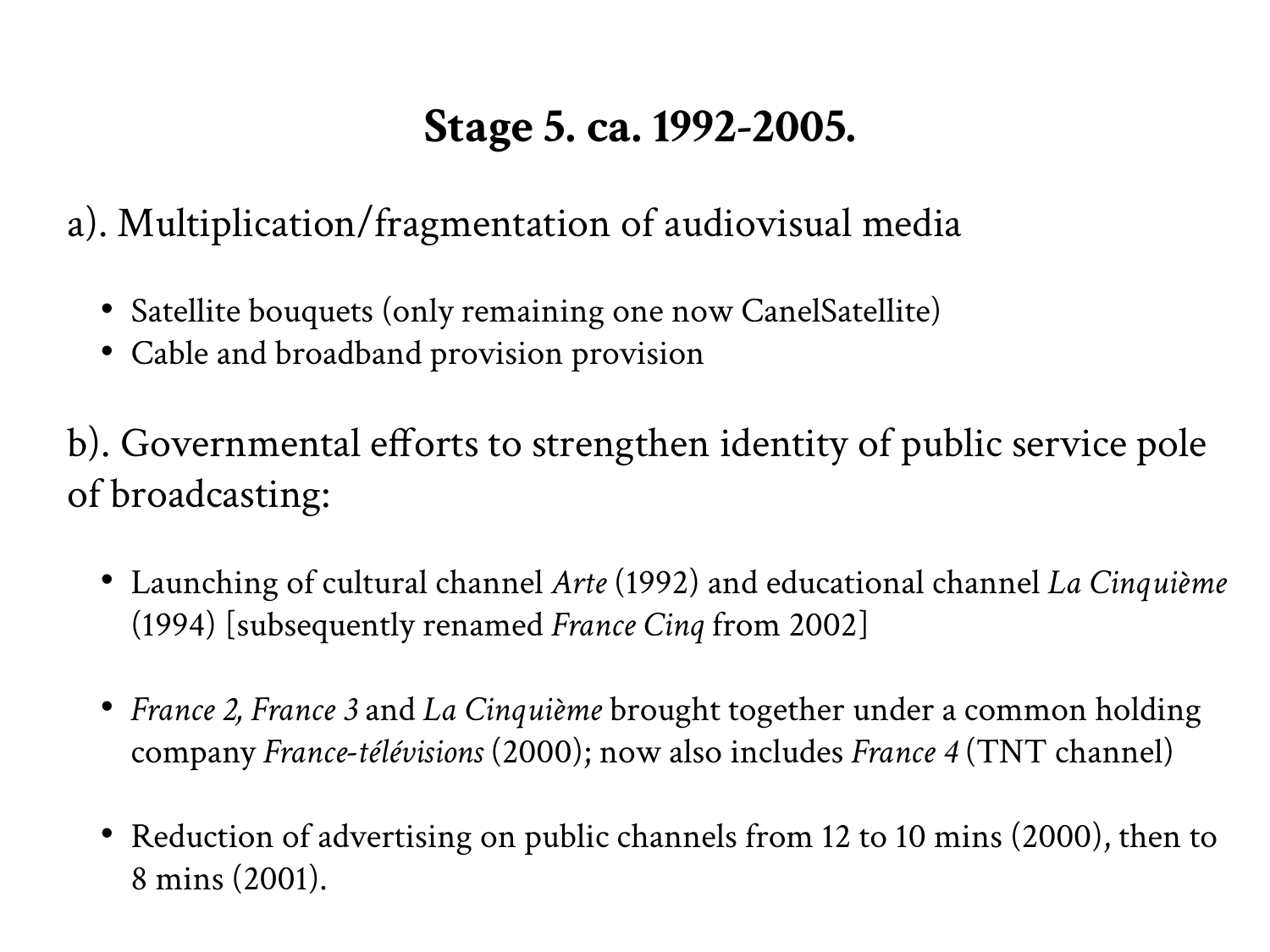

Stage 5. ca. 1992-2005.

a). Multiplication/fragmentation of audiovisual media

Satellite bouquets (only remaining one now CanelSatellite)
Cable and broadband provision provision

b). Governmental efforts to strengthen identity of public service pole of broadcasting:

Launching of cultural channel Arte (1992) and educational channel La Cinquième (1994) [subsequently renamed France Cinq from 2002]

France 2, France 3 and La Cinquième brought together under a common holding company France-télévisions (2000); now also includes France 4 (TNT channel)

Reduction of advertising on public channels from 12 to 10 mins (2000), then to 8 mins (2001).